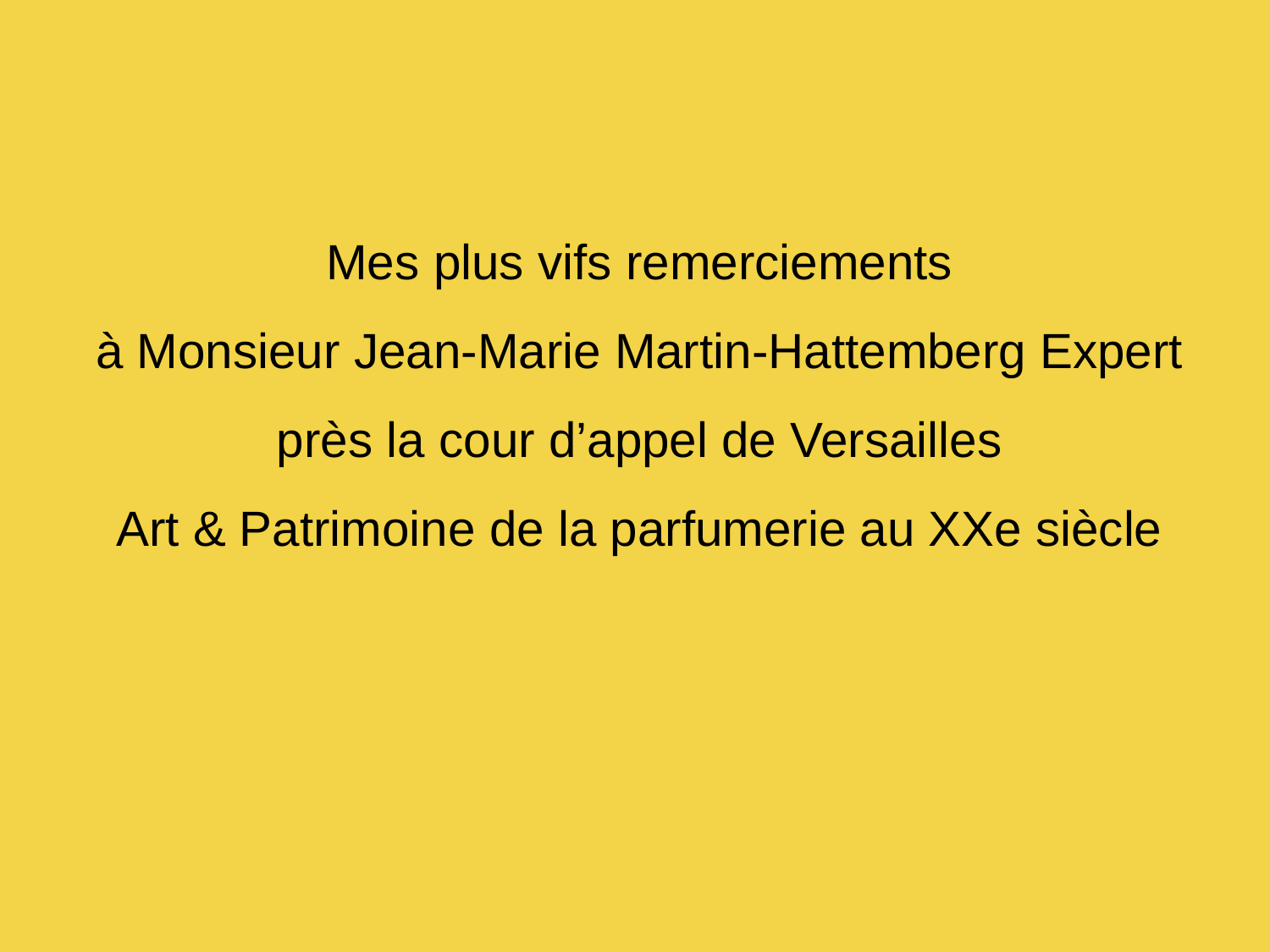

Mes plus vifs remerciements
à Monsieur Jean-Marie Martin-Hattemberg Expert près la cour d’appel de Versailles
Art & Patrimoine de la parfumerie au XXe siècle